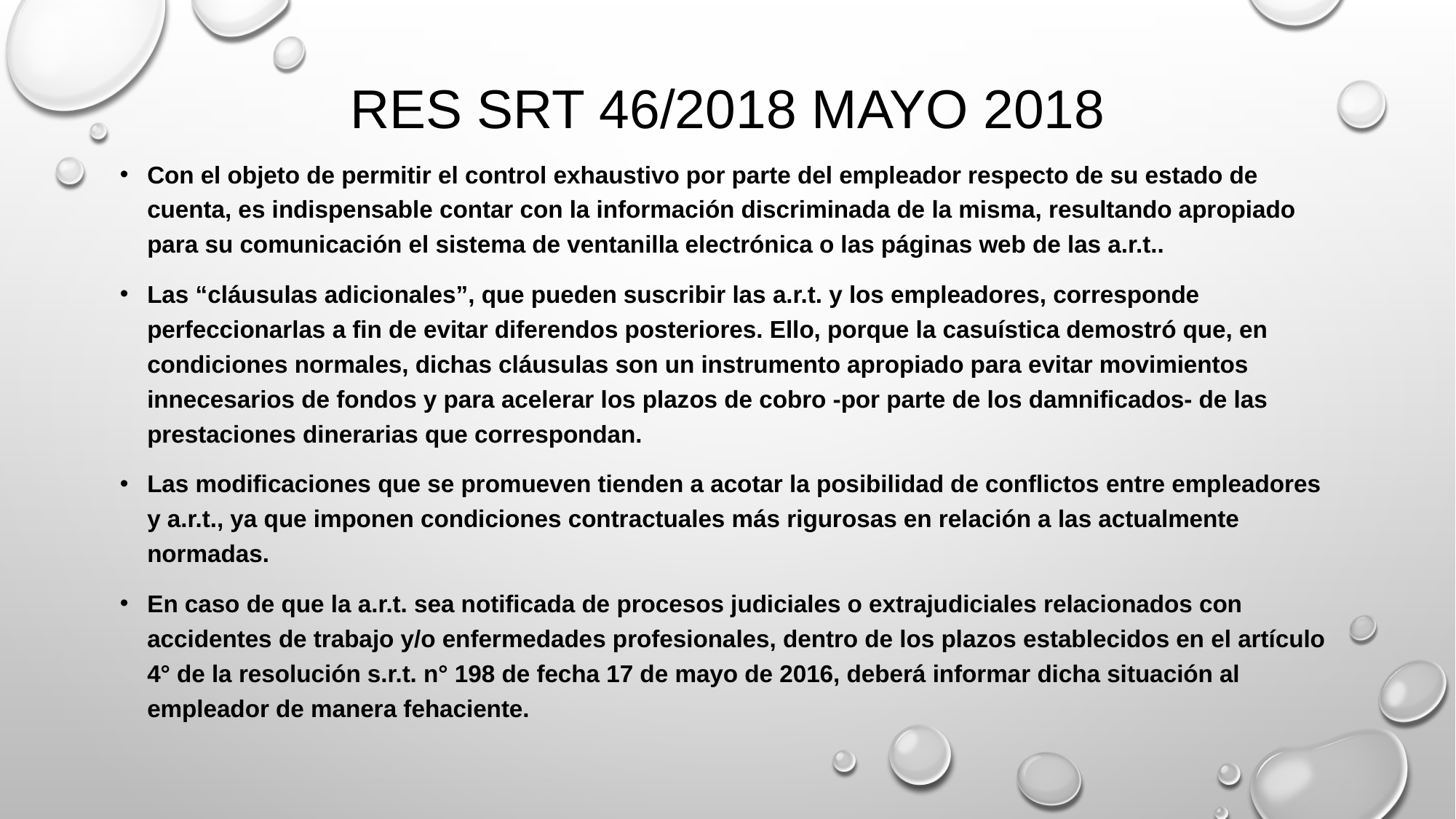

# Res SRT 46/2018 mayo 2018
Con el objeto de permitir el control exhaustivo por parte del empleador respecto de su estado de cuenta, es indispensable contar con la información discriminada de la misma, resultando apropiado para su comunicación el sistema de ventanilla electrónica o las páginas web de las a.r.t..
Las “cláusulas adicionales”, que pueden suscribir las a.r.t. y los empleadores, corresponde perfeccionarlas a fin de evitar diferendos posteriores. Ello, porque la casuística demostró que, en condiciones normales, dichas cláusulas son un instrumento apropiado para evitar movimientos innecesarios de fondos y para acelerar los plazos de cobro -por parte de los damnificados- de las prestaciones dinerarias que correspondan.
Las modificaciones que se promueven tienden a acotar la posibilidad de conflictos entre empleadores y a.r.t., ya que imponen condiciones contractuales más rigurosas en relación a las actualmente normadas.
En caso de que la a.r.t. sea notificada de procesos judiciales o extrajudiciales relacionados con accidentes de trabajo y/o enfermedades profesionales, dentro de los plazos establecidos en el artículo 4° de la resolución s.r.t. n° 198 de fecha 17 de mayo de 2016, deberá informar dicha situación al empleador de manera fehaciente.